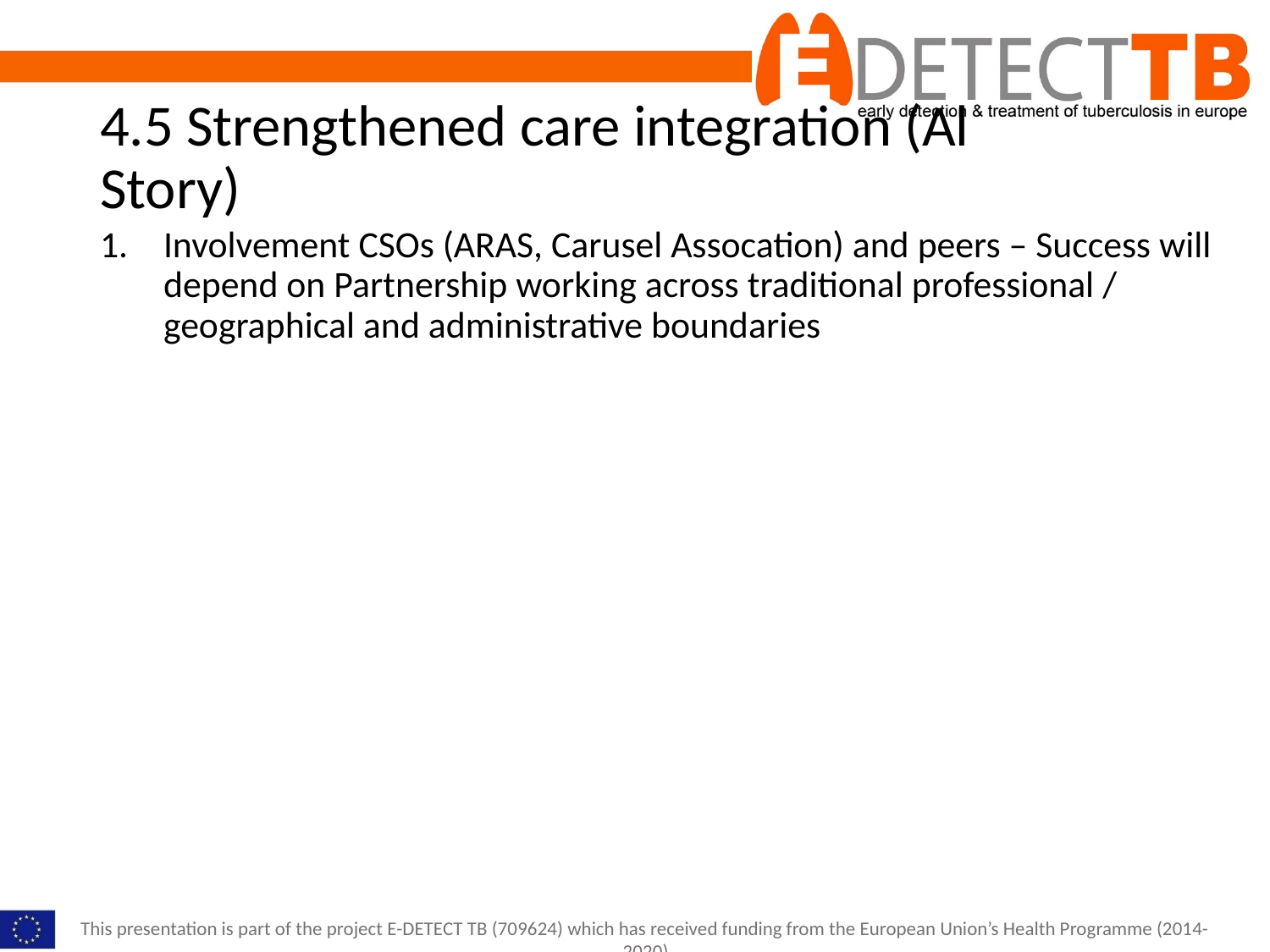

# 4.5 Strengthened care integration (Al Story)
Involvement CSOs (ARAS, Carusel Assocation) and peers – Success will depend on Partnership working across traditional professional / geographical and administrative boundaries